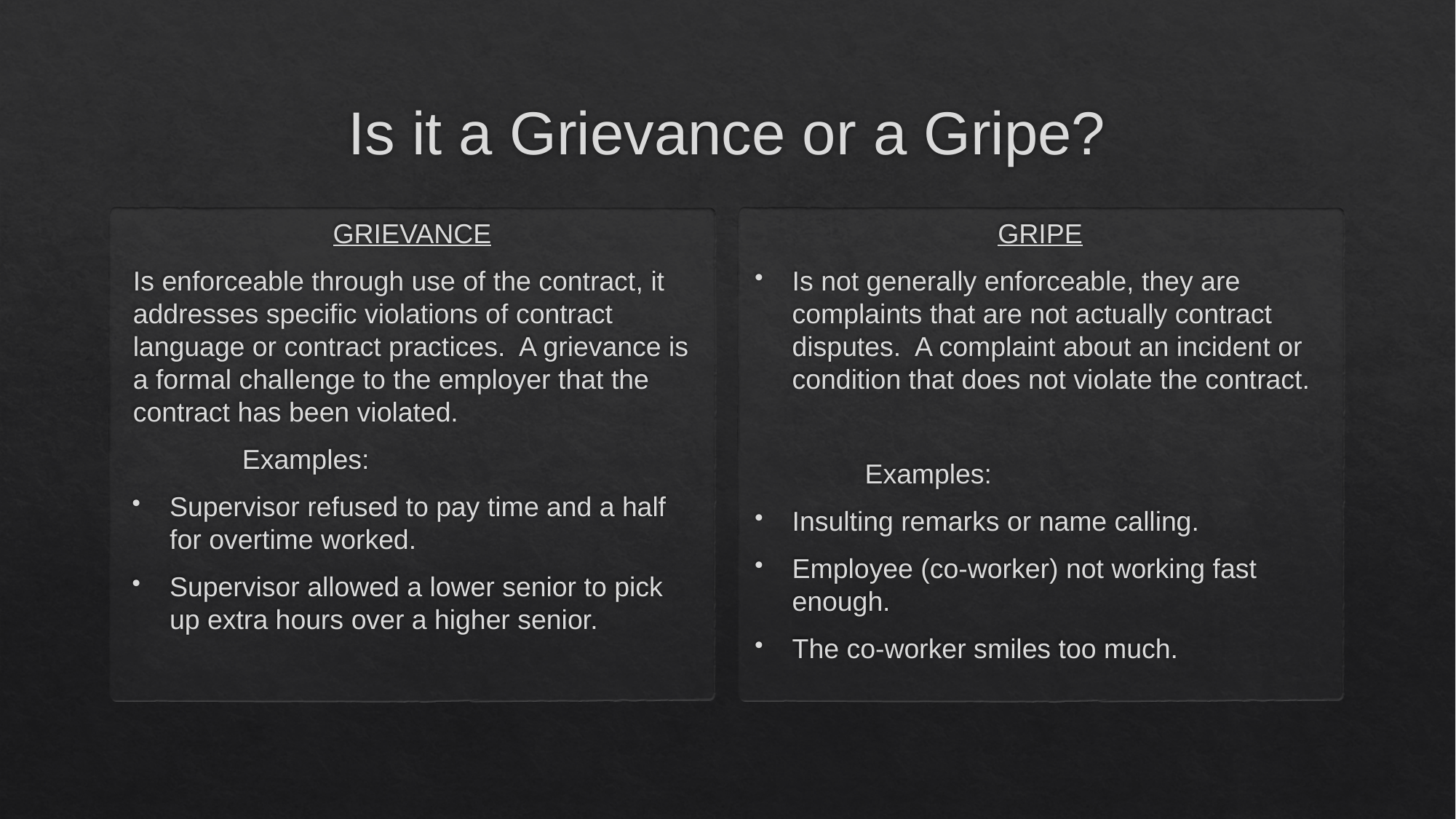

# Is it a Grievance or a Gripe?
GRIEVANCE
Is enforceable through use of the contract, it addresses specific violations of contract language or contract practices.  A grievance is a formal challenge to the employer that the contract has been violated.
	Examples:
Supervisor refused to pay time and a half for overtime worked.
Supervisor allowed a lower senior to pick up extra hours over a higher senior.
GRIPE
Is not generally enforceable, they are complaints that are not actually contract disputes.  A complaint about an incident or condition that does not violate the contract.

	Examples:
Insulting remarks or name calling.
Employee (co-worker) not working fast enough.
The co-worker smiles too much.